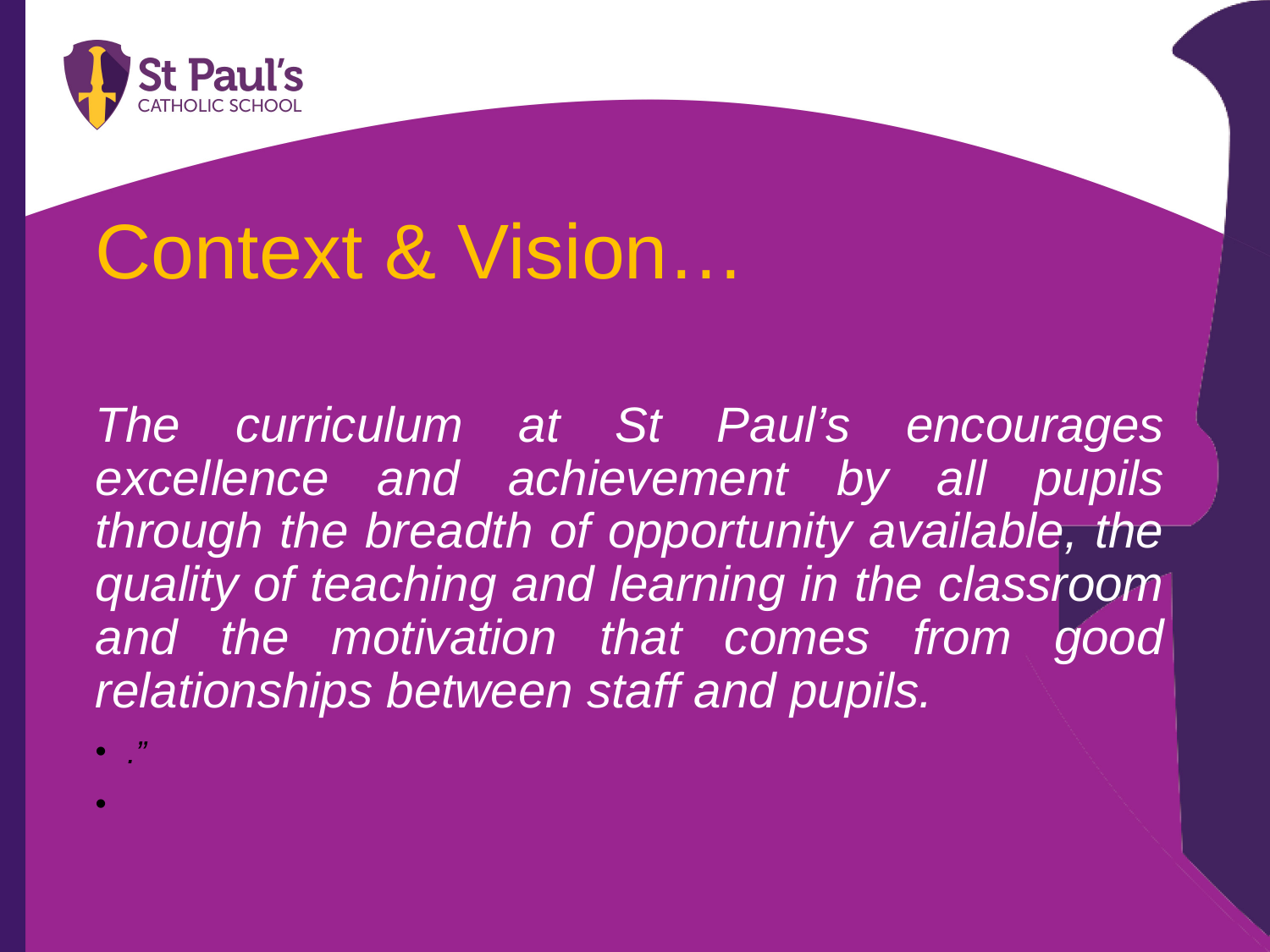

# Context & Vision…

The curriculum at St Paul’s encourages excellence and achievement by all pupils through the breadth of opportunity available, the quality of teaching and learning in the classroom and the motivation that comes from good relationships between staff and pupils.
.”